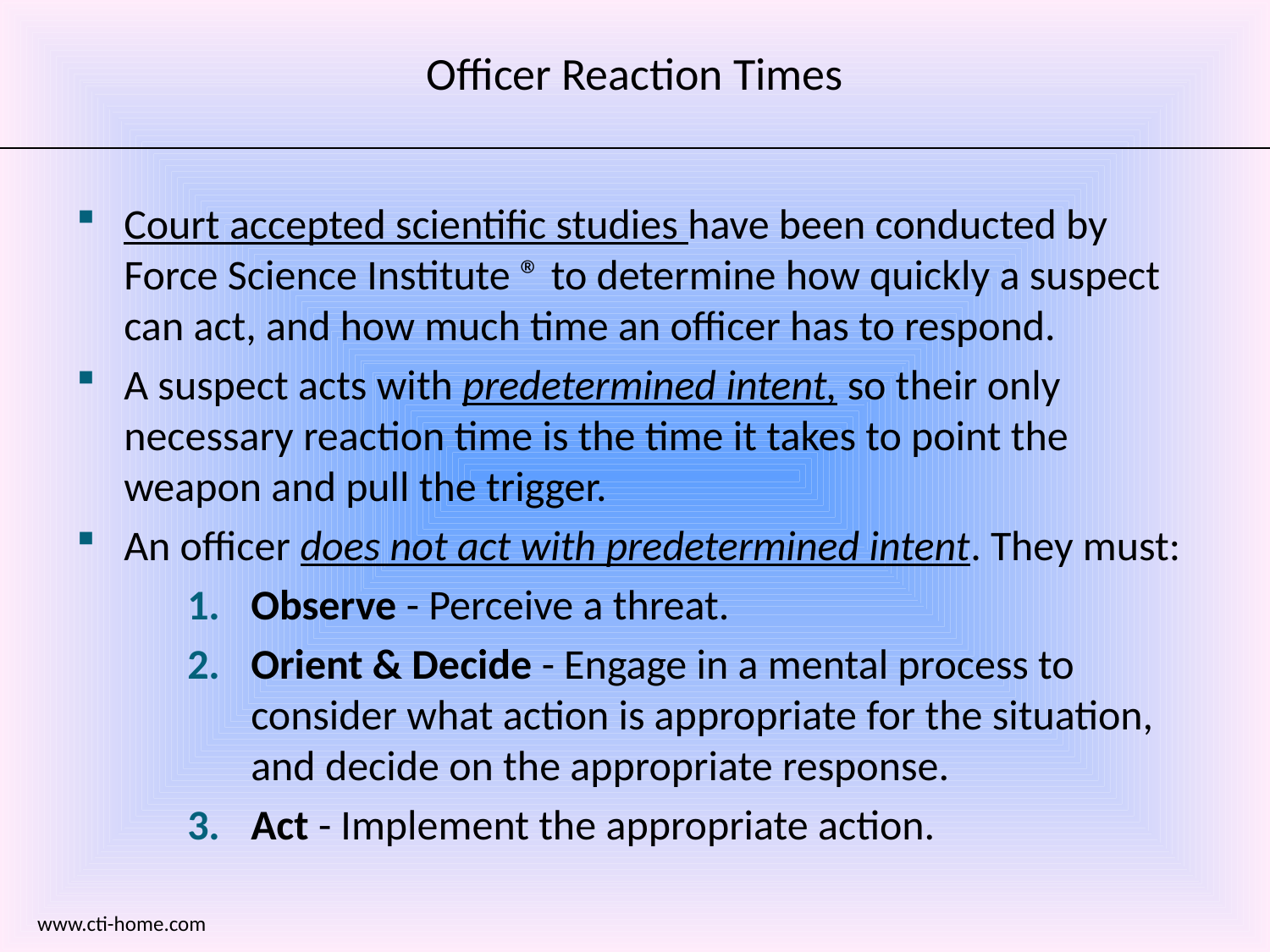

# Officer Reaction Times
Court accepted scientific studies have been conducted by Force Science Institute ® to determine how quickly a suspect can act, and how much time an officer has to respond.
A suspect acts with predetermined intent, so their only necessary reaction time is the time it takes to point the weapon and pull the trigger.
An officer does not act with predetermined intent. They must:
Observe - Perceive a threat.
Orient & Decide - Engage in a mental process to consider what action is appropriate for the situation, and decide on the appropriate response.
Act - Implement the appropriate action.

www.cti-home.com